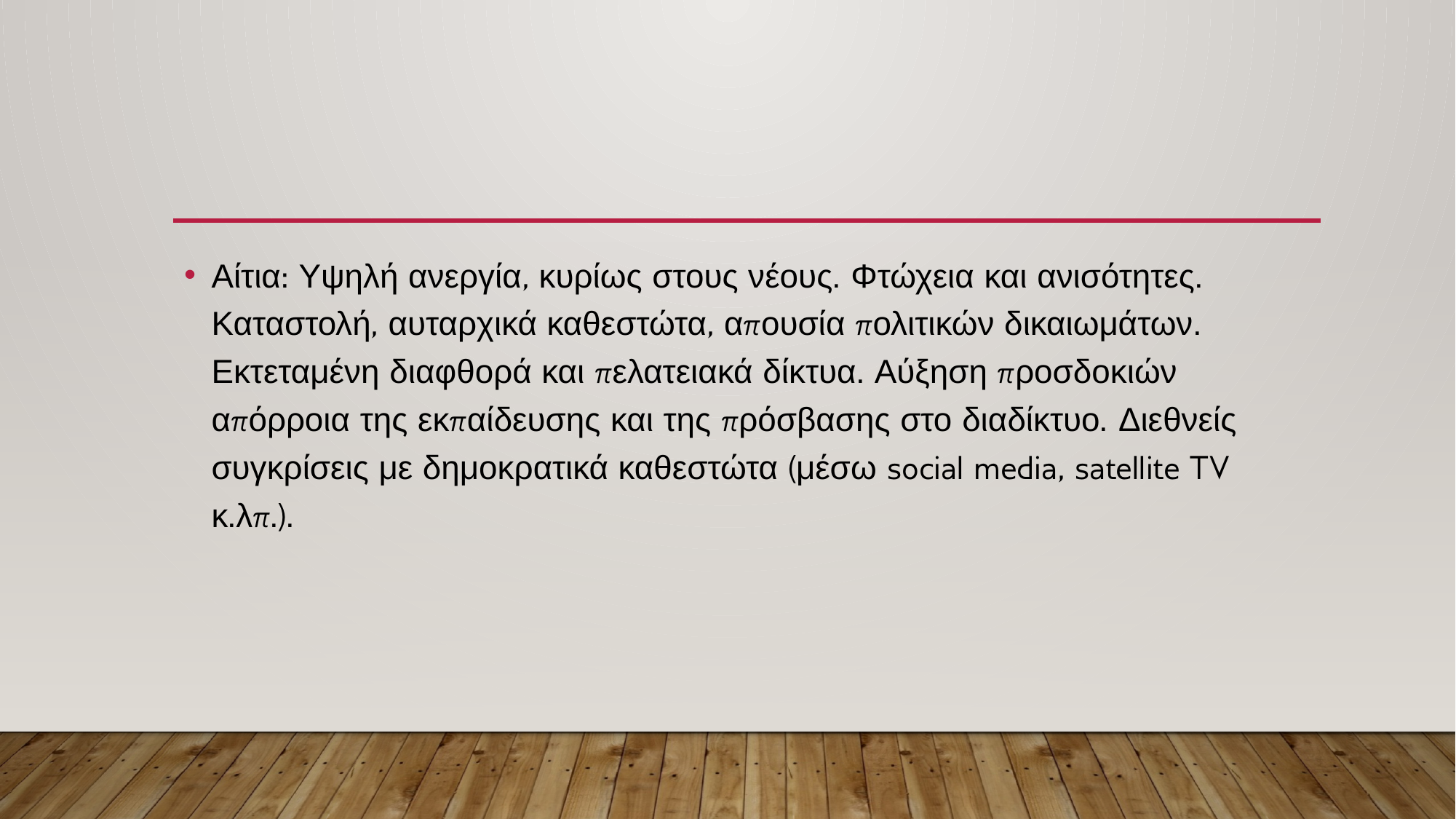

#
Αίτια: Υψηλή ανεργία, κυρίως στους νέους. Φτώχεια και ανισότητες. Καταστολή, αυταρχικά καθεστώτα, απουσία πολιτικών δικαιωμάτων. Εκτεταμένη διαφθορά και πελατειακά δίκτυα. Αύξηση προσδοκιών απόρροια της εκπαίδευσης και της πρόσβασης στο διαδίκτυο. Διεθνείς συγκρίσεις με δημοκρατικά καθεστώτα (μέσω social media, satellite TV κ.λπ.).